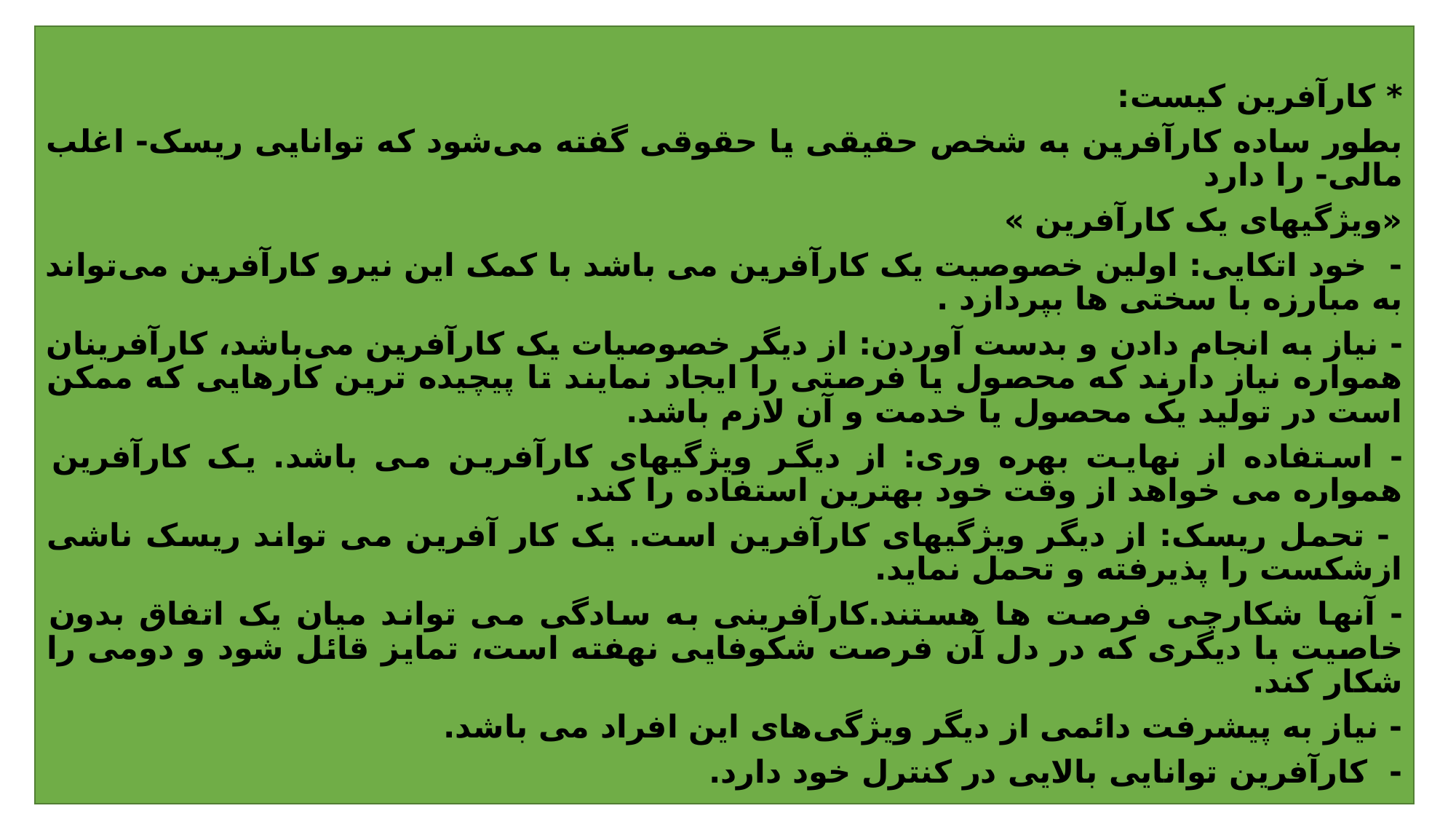

* کارآفرین کیست:
بطور ساده کارآفرین به شخص حقیقی یا حقوقی گفته می‌شود که توانایی ریسک- اغلب مالی- را دارد
«ویژگیهای یک کارآفرین »
-  خود اتکایی: اولین خصوصیت یک کارآفرین می باشد با کمک این نیرو کارآفرین می‌تواند به مبارزه با سختی ها بپردازد .
- نیاز به انجام دادن و بدست آوردن: از دیگر خصوصیات یک کارآفرین می‌باشد، کارآفرینان همواره نیاز دارند که محصول یا فرصتی را ایجاد نمایند تا پیچیده ترین کارهایی که ممکن است در تولید یک محصول یا خدمت و آن لازم باشد.
- استفاده از نهایت بهره وری: از دیگر ویژگیهای کارآفرین می باشد. یک کارآفرین همواره می خواهد از وقت خود بهترین استفاده را کند.
 - تحمل ریسک: از دیگر ویژگیهای کارآفرین است. یک کار آفرین می تواند ریسک ناشی ازشکست را پذیرفته و تحمل نماید.
- آنها شکارچی فرصت ها هستند.کارآفرینی به سادگی می تواند میان یک اتفاق بدون خاصیت با دیگری که در دل آن فرصت شکوفایی نهفته است، تمایز قائل شود و دومی را شکار کند.
- نیاز به پیشرفت دائمی از دیگر ویژگی‌های این افراد می باشد.
-  کارآفرین توانایی بالایی در کنترل خود دارد.